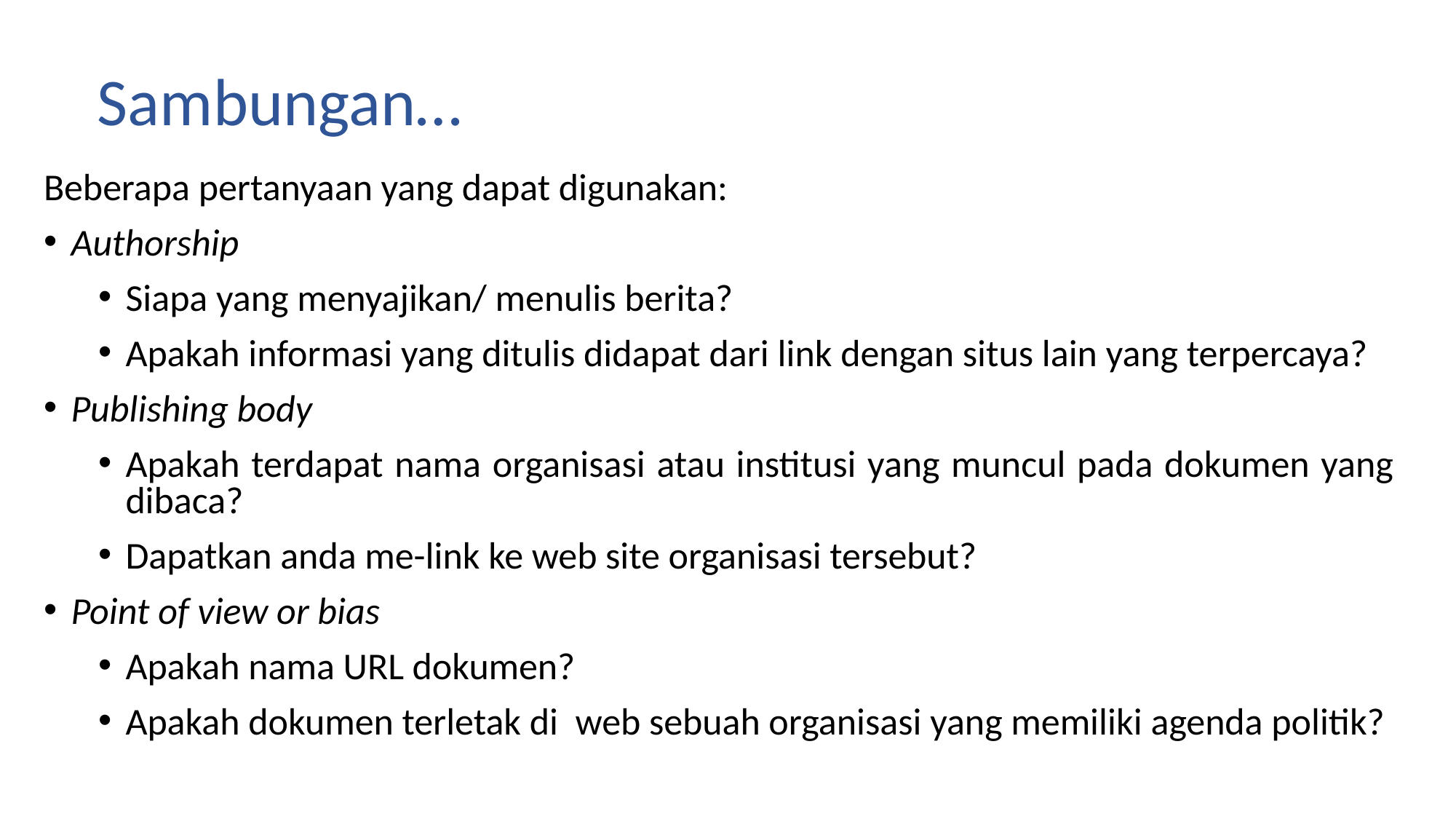

# Sambungan…
Beberapa pertanyaan yang dapat digunakan:
Authorship
Siapa yang menyajikan/ menulis berita?
Apakah informasi yang ditulis didapat dari link dengan situs lain yang terpercaya?
Publishing body
Apakah terdapat nama organisasi atau institusi yang muncul pada dokumen yang dibaca?
Dapatkan anda me-link ke web site organisasi tersebut?
Point of view or bias
Apakah nama URL dokumen?
Apakah dokumen terletak di  web sebuah organisasi yang memiliki agenda politik?